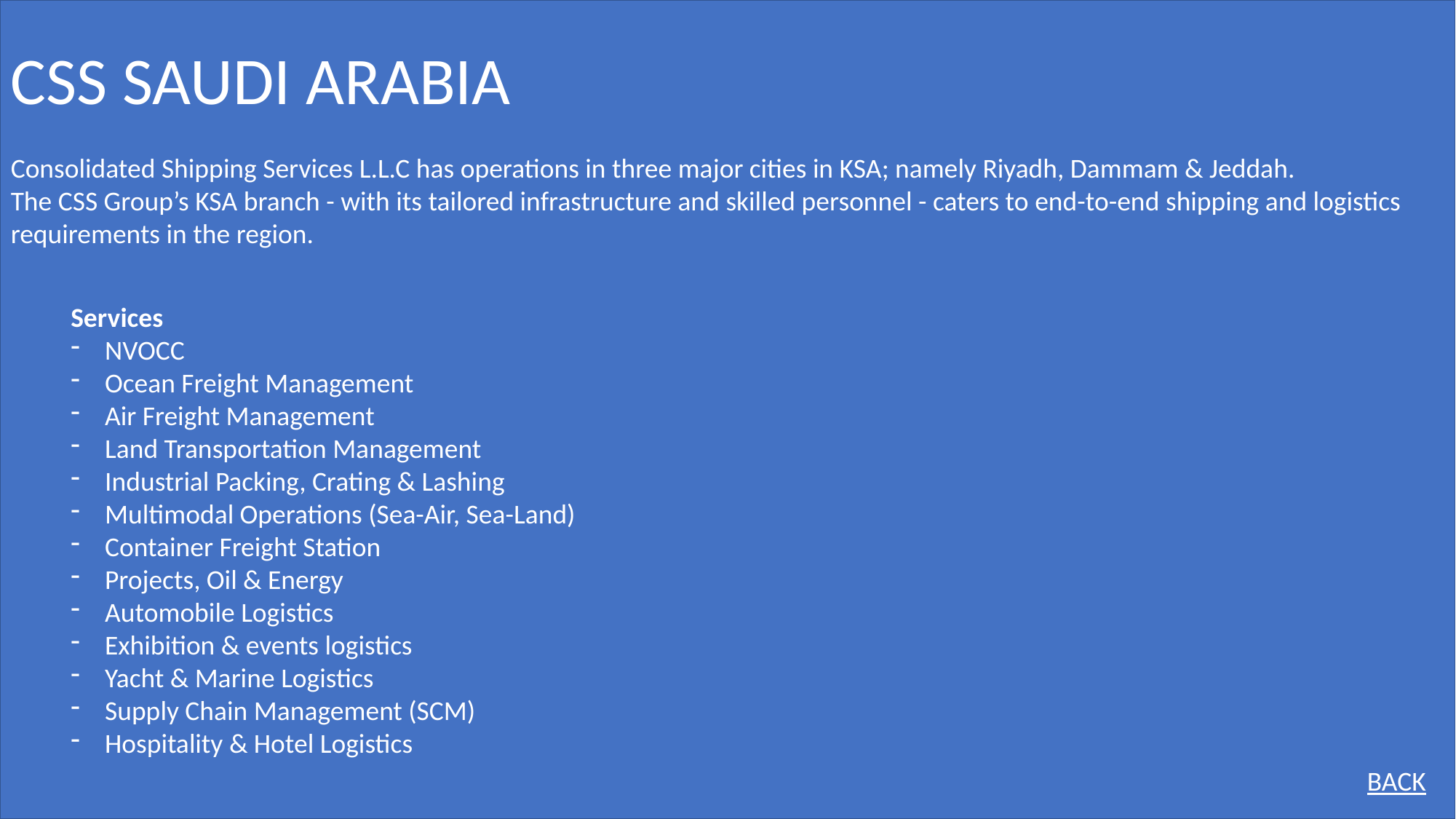

CSS SAUDI ARABIA

Consolidated Shipping Services L.L.C has operations in three major cities in KSA; namely Riyadh, Dammam & Jeddah.
The CSS Group’s KSA branch - with its tailored infrastructure and skilled personnel - caters to end-to-end shipping and logistics requirements in the region.

Services
NVOCC
Ocean Freight Management
Air Freight Management
Land Transportation Management
Industrial Packing, Crating & Lashing
Multimodal Operations (Sea-Air, Sea-Land)
Container Freight Station
Projects, Oil & Energy
Automobile Logistics
Exhibition & events logistics
Yacht & Marine Logistics
Supply Chain Management (SCM)
Hospitality & Hotel Logistics
BACK